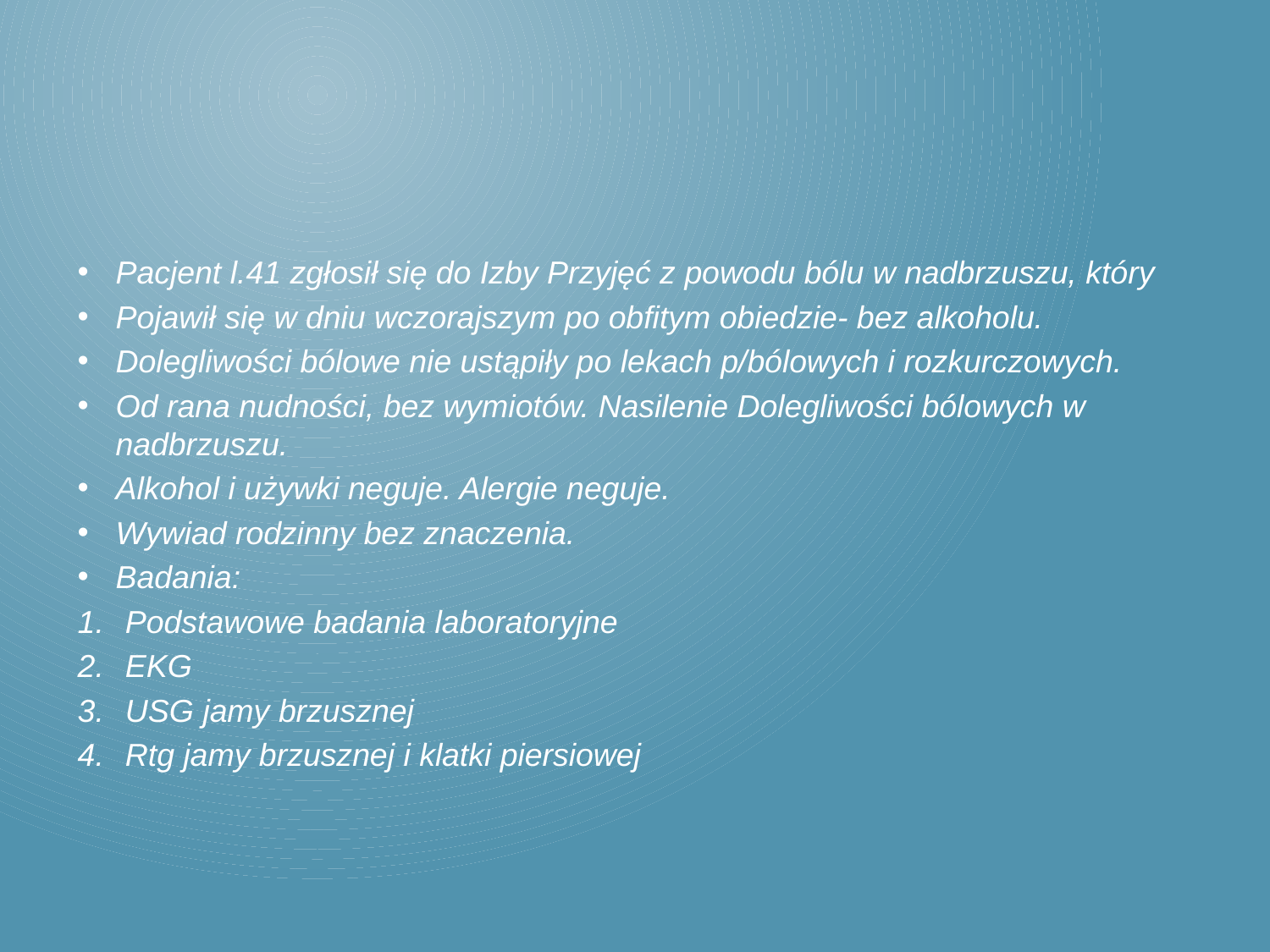

#
Pacjent l.41 zgłosił się do Izby Przyjęć z powodu bólu w nadbrzuszu, który
Pojawił się w dniu wczorajszym po obfitym obiedzie- bez alkoholu.
Dolegliwości bólowe nie ustąpiły po lekach p/bólowych i rozkurczowych.
Od rana nudności, bez wymiotów. Nasilenie Dolegliwości bólowych w nadbrzuszu.
Alkohol i używki neguje. Alergie neguje.
Wywiad rodzinny bez znaczenia.
Badania:
Podstawowe badania laboratoryjne
EKG
USG jamy brzusznej
Rtg jamy brzusznej i klatki piersiowej